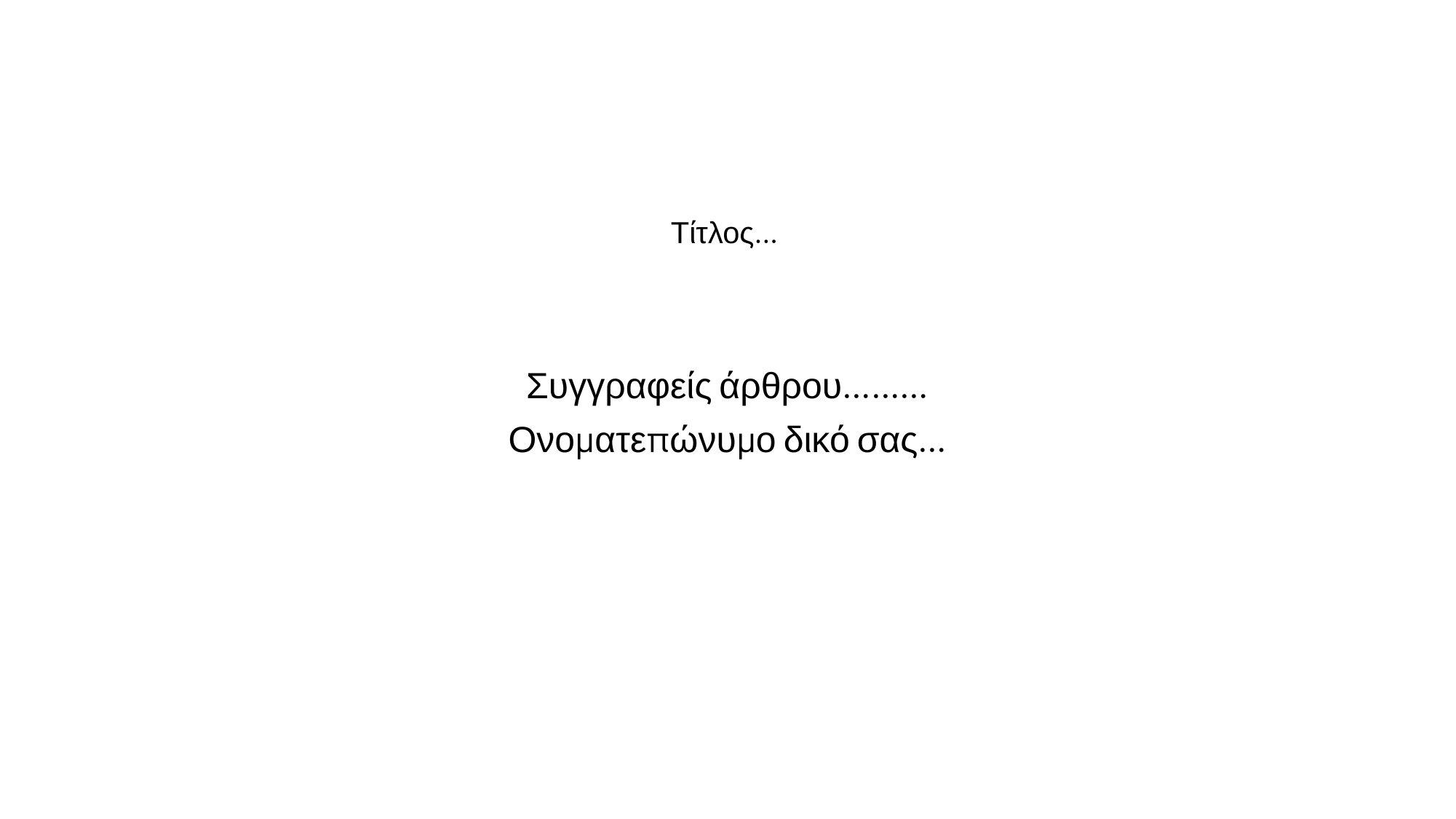

# Τίτλος…
Συγγραφείς άρθρου………
Ονοματεπώνυμο δικό σας…